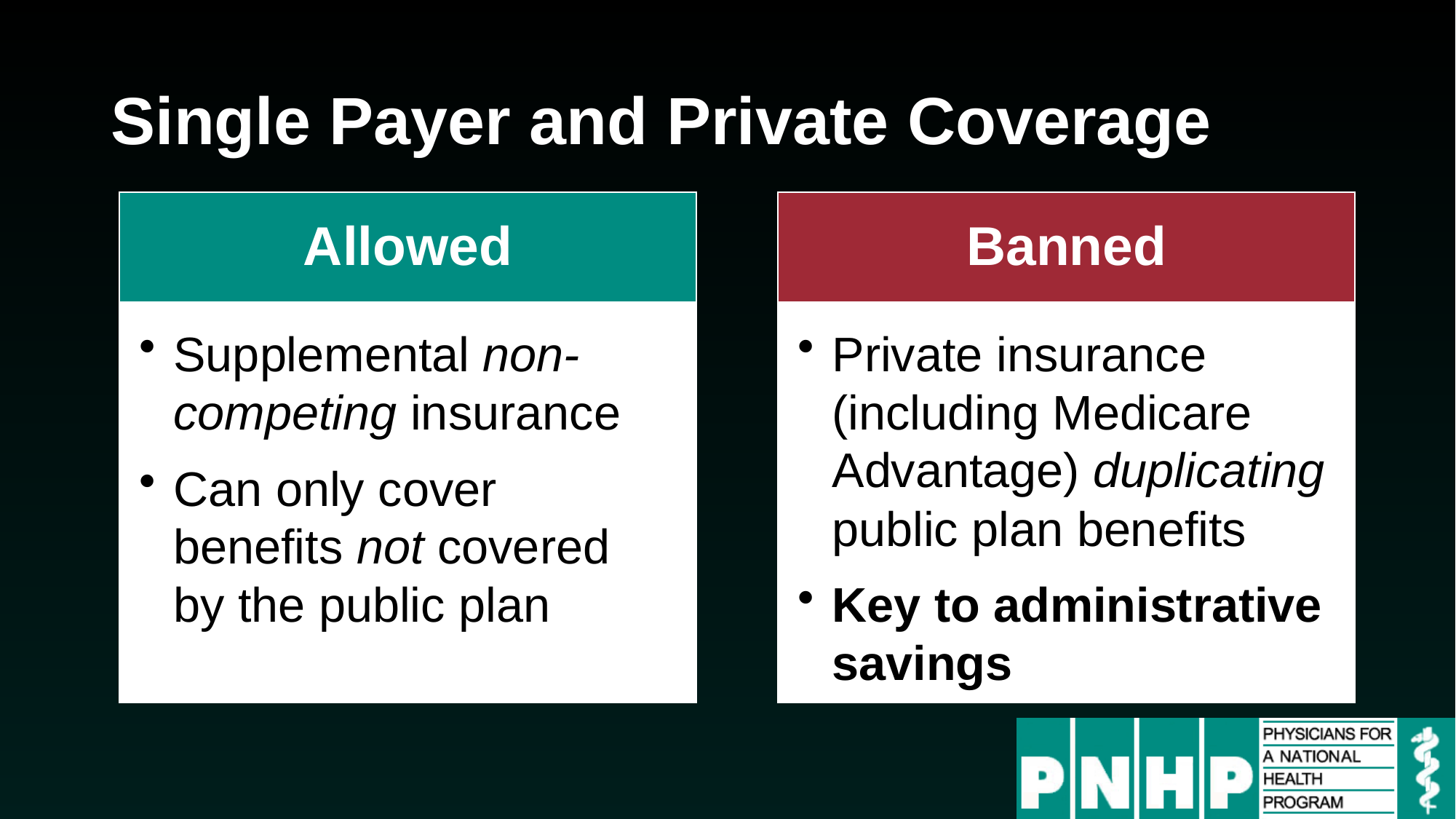

# Single Payer and Private Coverage
Allowed
Banned
Supplemental non-competing insurance
Can only cover benefits not covered by the public plan
Private insurance (including Medicare Advantage) duplicating public plan benefits
Key to administrative savings